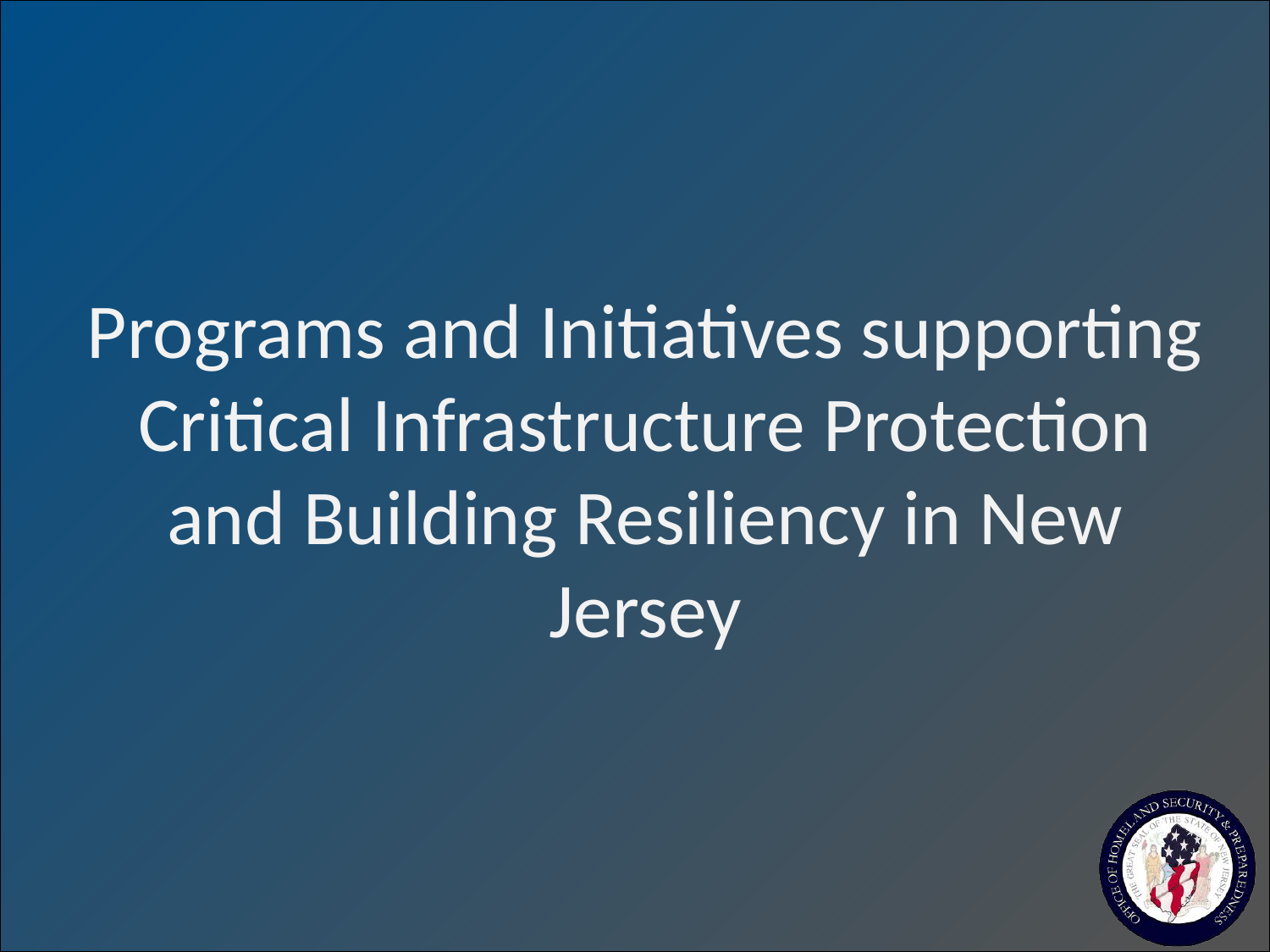

# Programs and Initiatives supporting Critical Infrastructure Protection and Building Resiliency in New Jersey